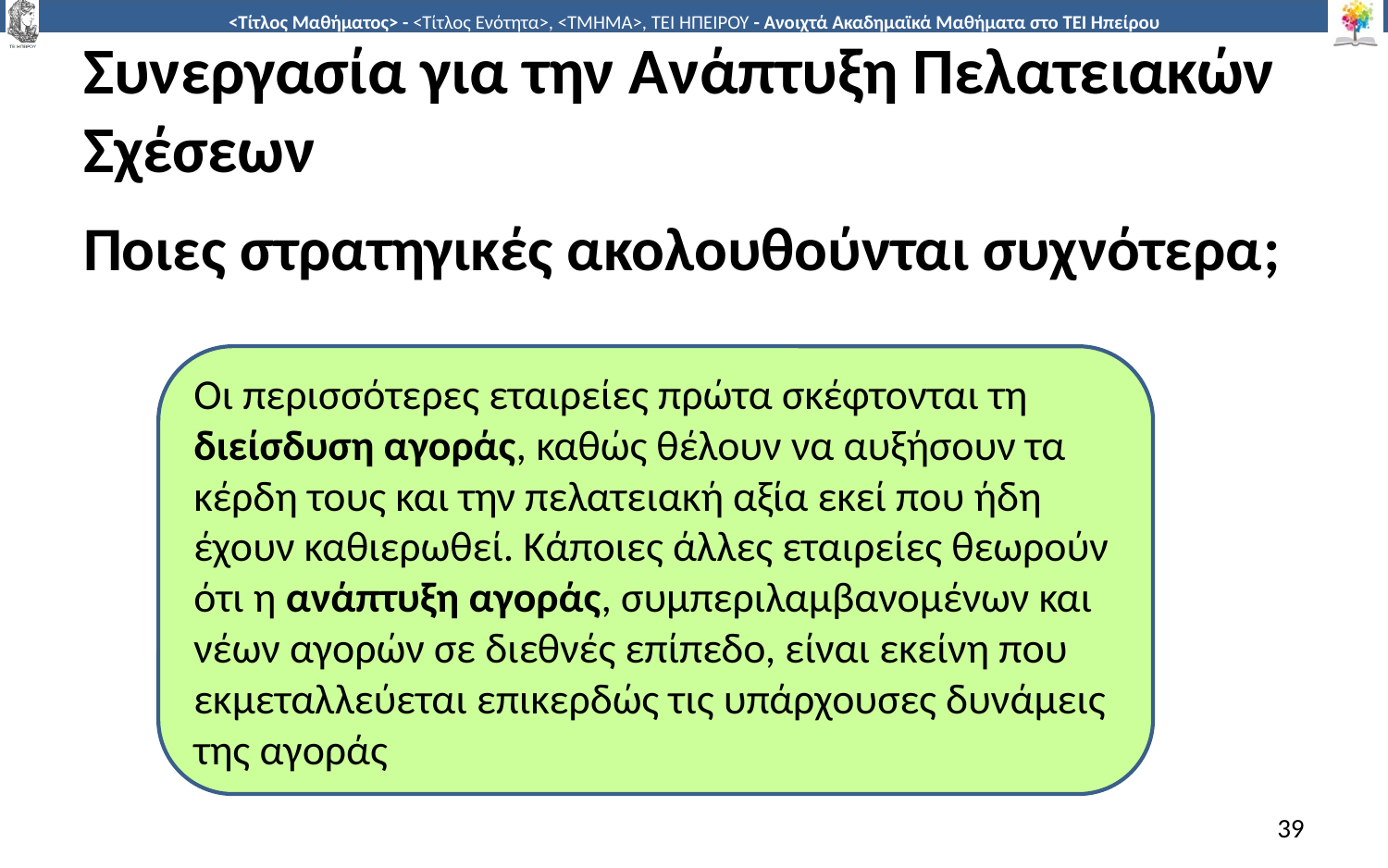

# Συνεργασία για την Ανάπτυξη Πελατειακών Σχέσεων
Ποιες στρατηγικές ακολουθούνται συχνότερα;

Οι περισσότερες εταιρείες πρώτα σκέφτονται τη διείσδυση αγοράς, καθώς θέλουν να αυξήσουν τα κέρδη τους και την πελατειακή αξία εκεί που ήδη έχουν καθιερωθεί. Κάποιες άλλες εταιρείες θεωρούν ότι η ανάπτυξη αγοράς, συμπεριλαμβανομένων και νέων αγορών σε διεθνές επίπεδο, είναι εκείνη που εκμεταλλεύεται επικερδώς τις υπάρχουσες δυνάμεις της αγοράς
39